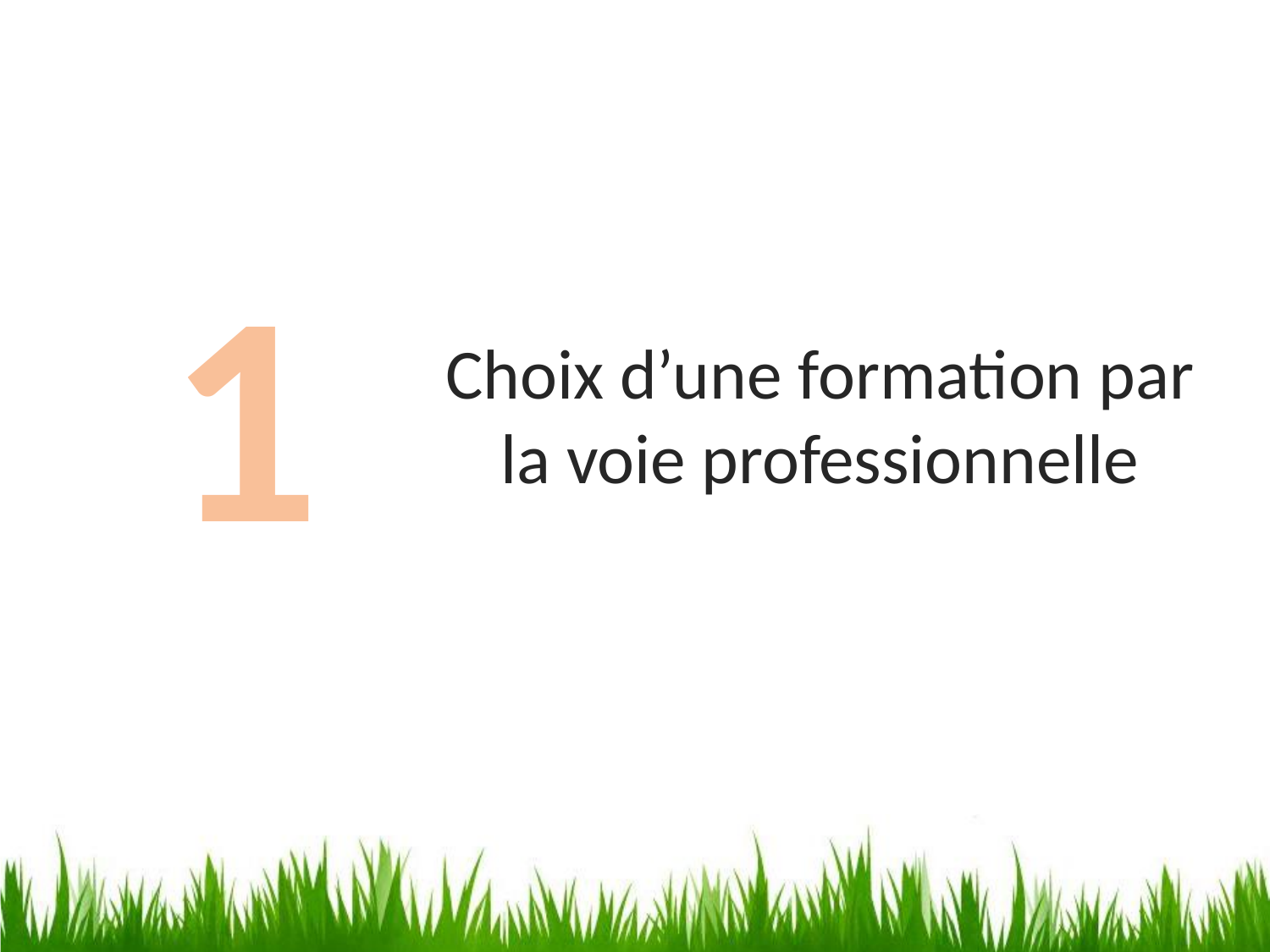

1
Choix d’une formation par la voie professionnelle